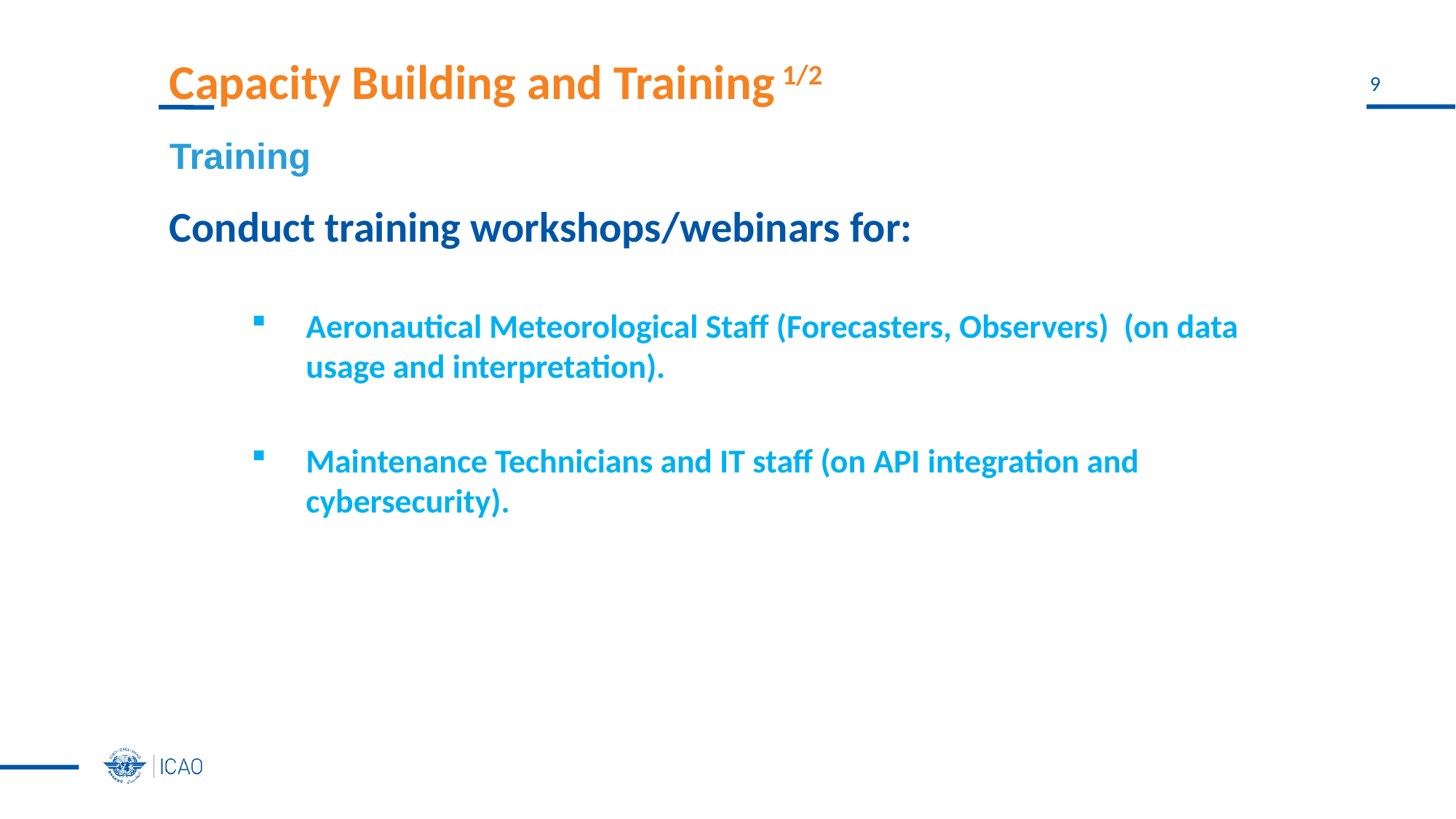

# Capacity Building and Training 1/2
Training
Conduct training workshops/webinars for:
Aeronautical Meteorological Staff (Forecasters, Observers)  (on data usage and interpretation).
Maintenance Technicians and IT staff (on API integration and cybersecurity).